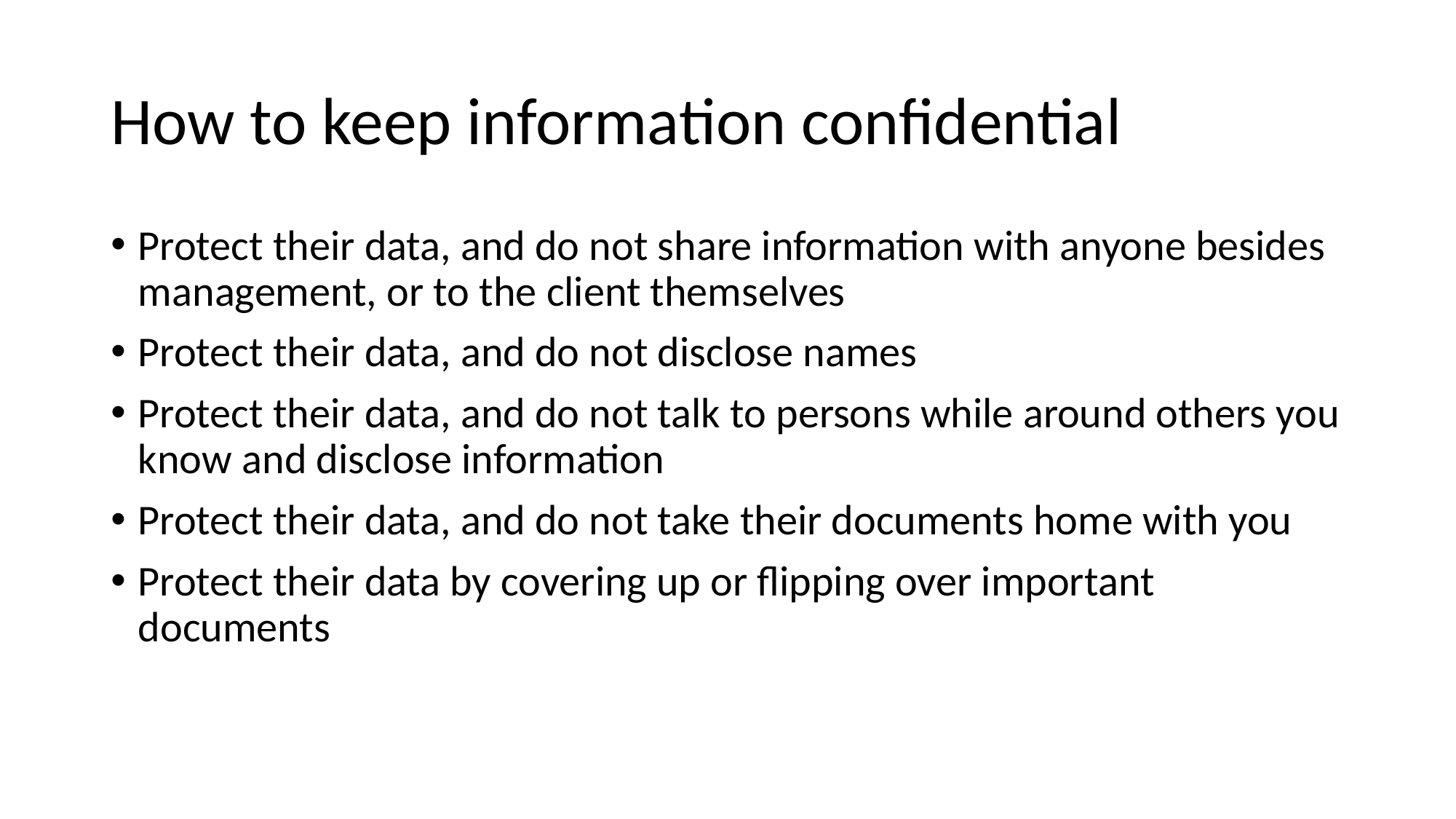

# How to keep information confidential
Protect their data, and do not share information with anyone besides management, or to the client themselves
Protect their data, and do not disclose names
Protect their data, and do not talk to persons while around others you know and disclose information
Protect their data, and do not take their documents home with you
Protect their data by covering up or flipping over important documents